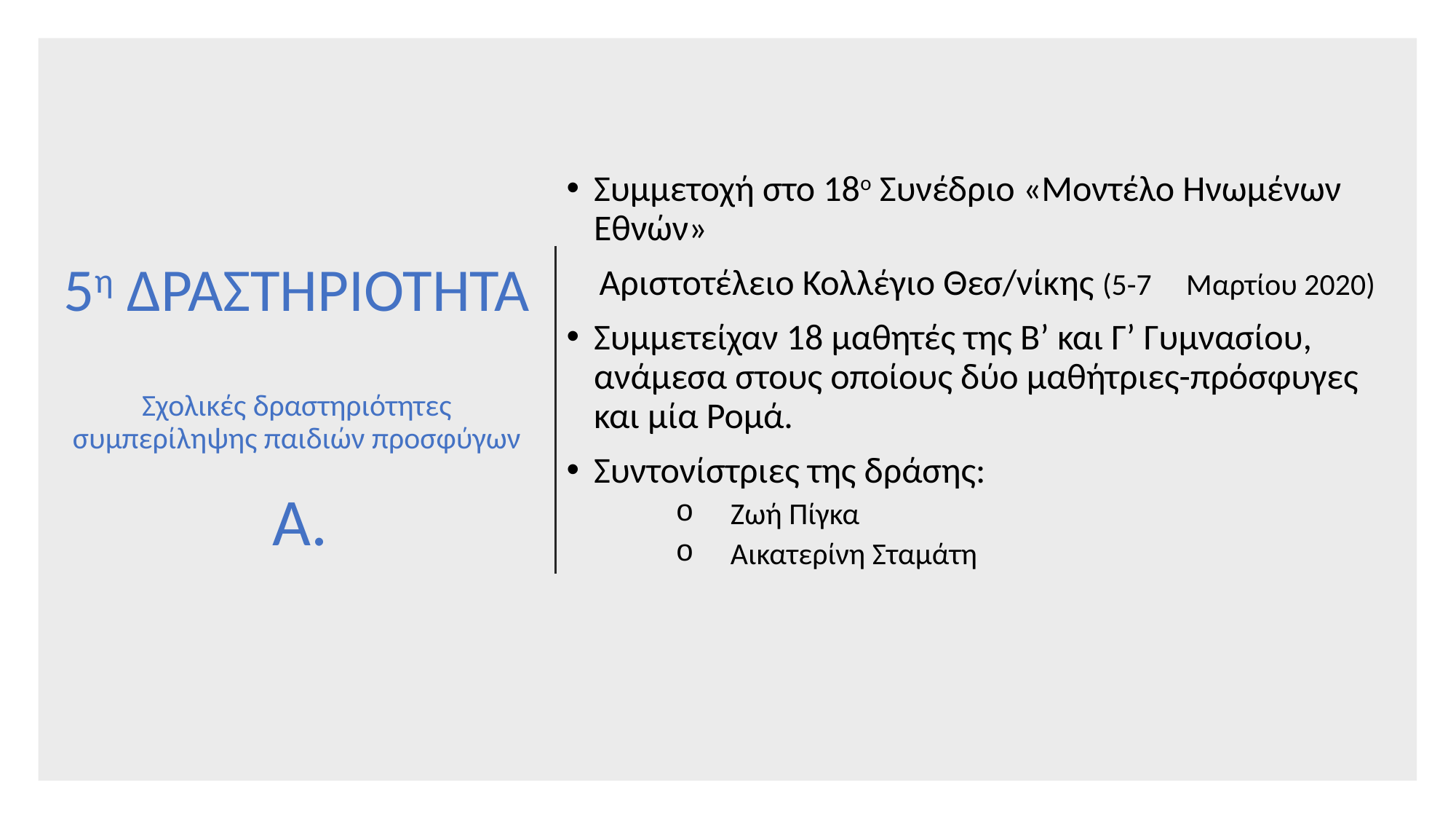

# 5η ΔΡΑΣΤΗΡΙΟΤΗΤΑ Σχολικές δραστηριότητες συμπερίληψης παιδιών προσφύγων Α.
Συμμετοχή στο 18ο Συνέδριο «Μοντέλο Ηνωμένων Εθνών»
    Αριστοτέλειο Κολλέγιο Θεσ/νίκης (5-7     Μαρτίου 2020)
Συμμετείχαν 18 μαθητές της Β’ και Γ’ Γυμνασίου, ανάμεσα στους οποίους δύο μαθήτριες-πρόσφυγες και μία Ρομά.
Συντονίστριες της δράσης:
    Ζωή Πίγκα
    Αικατερίνη Σταμάτη